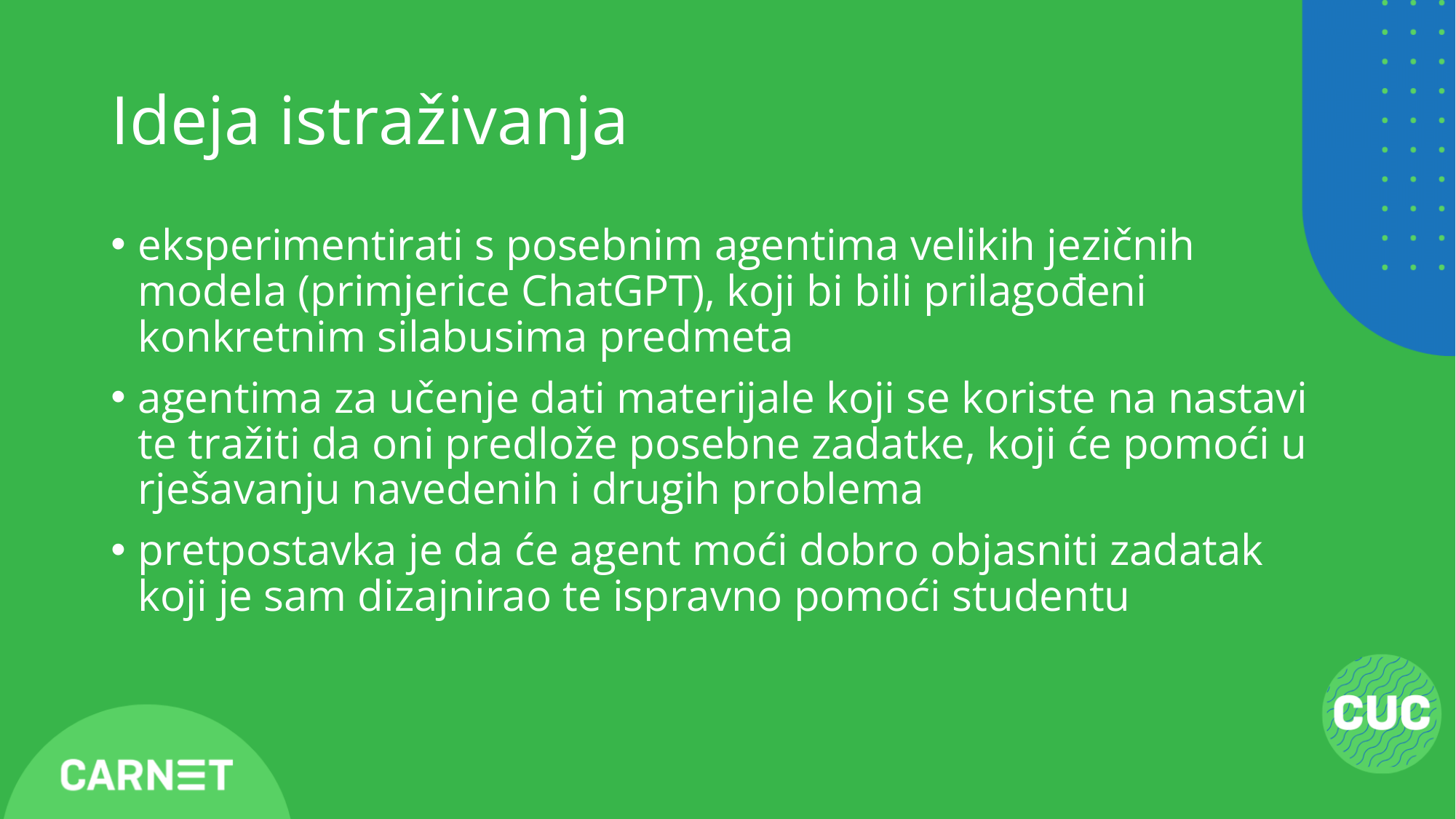

# Ideja istraživanja
eksperimentirati s posebnim agentima velikih jezičnih modela (primjerice ChatGPT), koji bi bili prilagođeni konkretnim silabusima predmeta
agentima za učenje dati materijale koji se koriste na nastavi te tražiti da oni predlože posebne zadatke, koji će pomoći u rješavanju navedenih i drugih problema
pretpostavka je da će agent moći dobro objasniti zadatak koji je sam dizajnirao te ispravno pomoći studentu